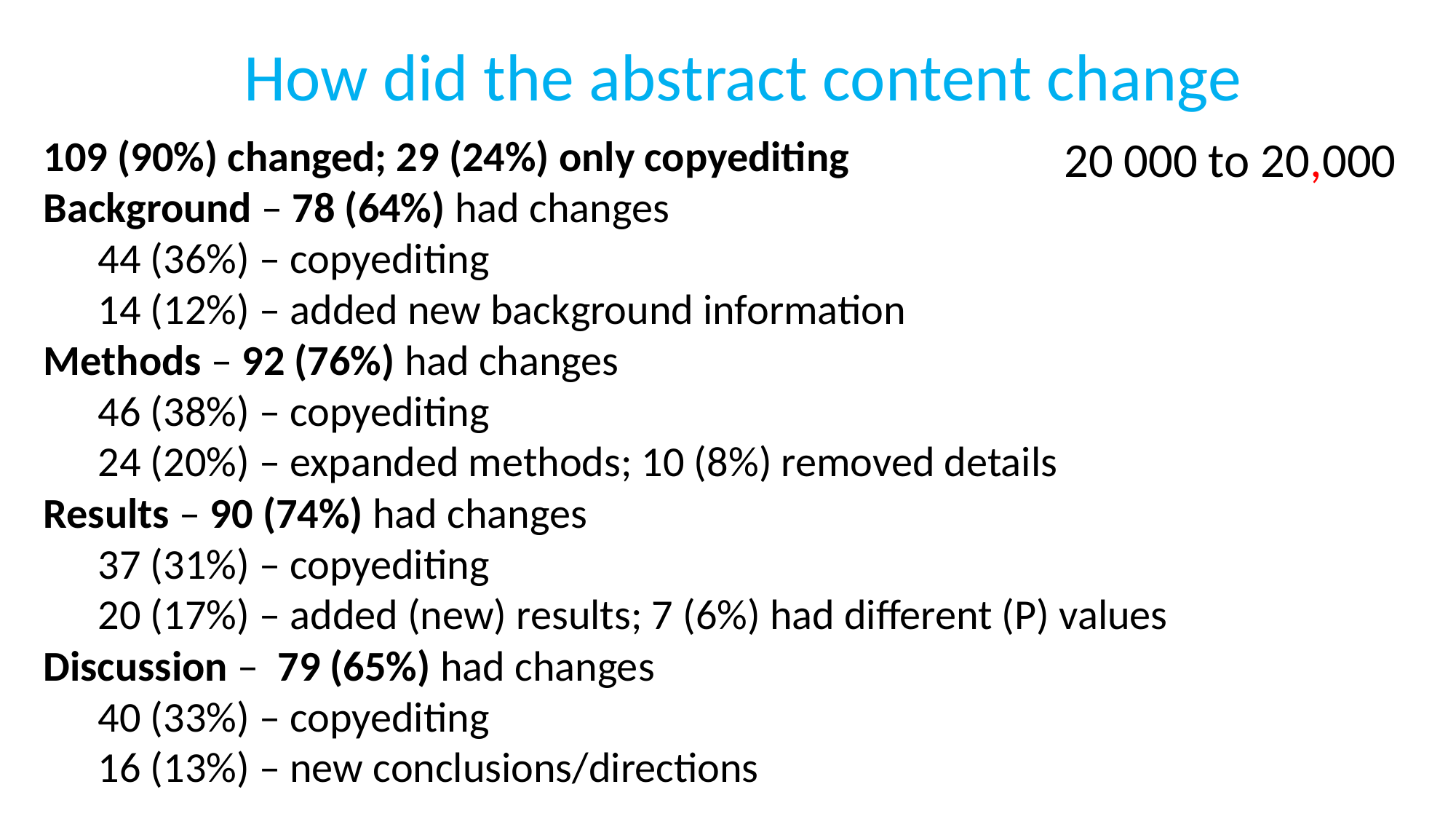

# How did the abstract content change
109 (90%) changed; 29 (24%) only copyediting
Background – 78 (64%) had changes
44 (36%) – copyediting
14 (12%) – added new background information
Methods – 92 (76%) had changes
46 (38%) – copyediting
24 (20%) – expanded methods; 10 (8%) removed details
Results – 90 (74%) had changes
37 (31%) – copyediting
20 (17%) – added (new) results; 7 (6%) had different (P) values
Discussion –  79 (65%) had changes
40 (33%) – copyediting
16 (13%) – new conclusions/directions
20 000 to 20,000